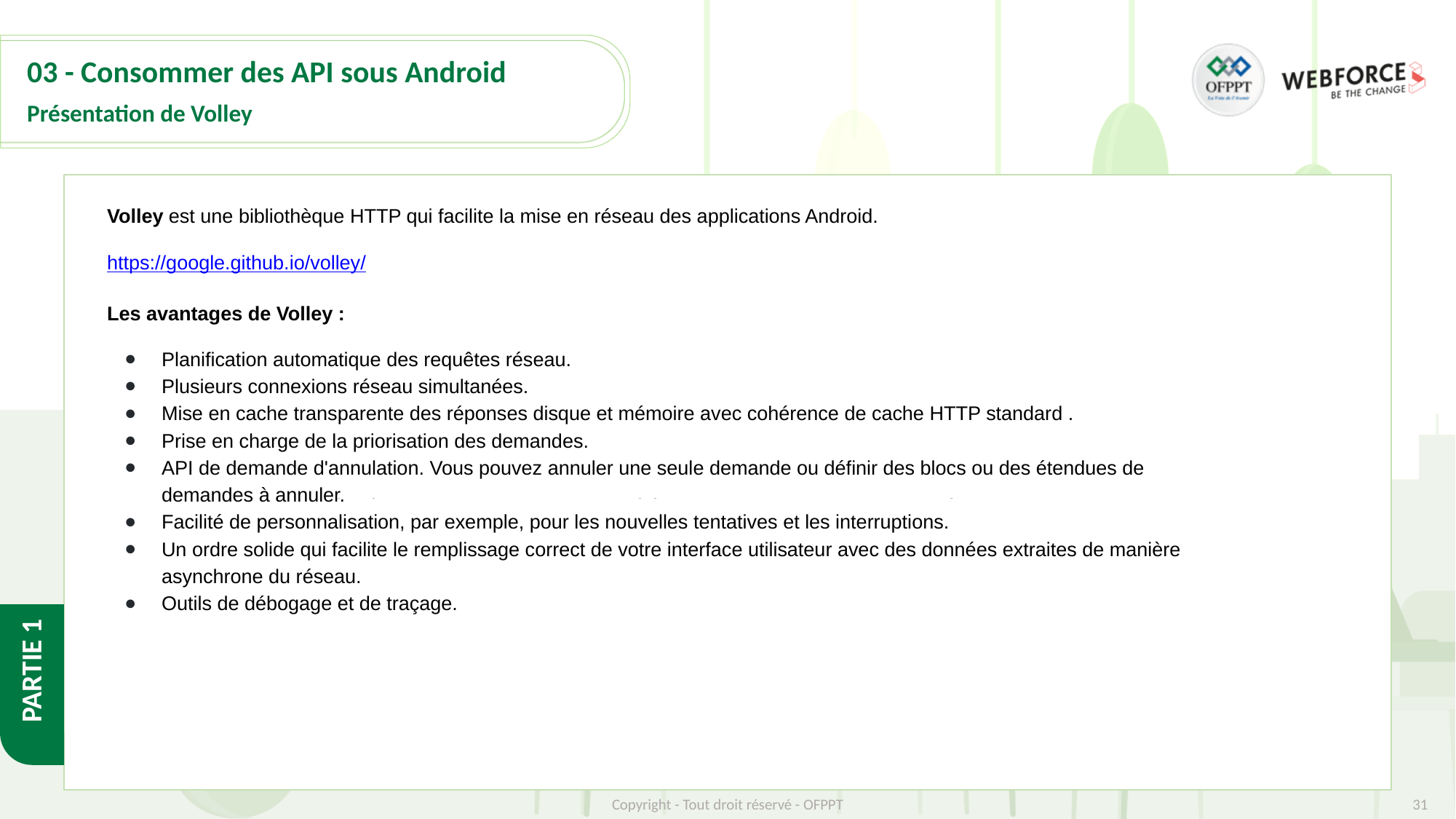

# 03 - Consommer des API sous Android
Présentation de Volley
Volley est une bibliothèque HTTP qui facilite la mise en réseau des applications Android.

https://google.github.io/volley/

Les avantages de Volley :
Planification automatique des requêtes réseau.
Plusieurs connexions réseau simultanées.
Mise en cache transparente des réponses disque et mémoire avec cohérence de cache HTTP standard .
Prise en charge de la priorisation des demandes.
API de demande d'annulation. Vous pouvez annuler une seule demande ou définir des blocs ou des étendues de demandes à annuler.
Facilité de personnalisation, par exemple, pour les nouvelles tentatives et les interruptions.
Un ordre solide qui facilite le remplissage correct de votre interface utilisateur avec des données extraites de manière asynchrone du réseau.
Outils de débogage et de traçage.

31